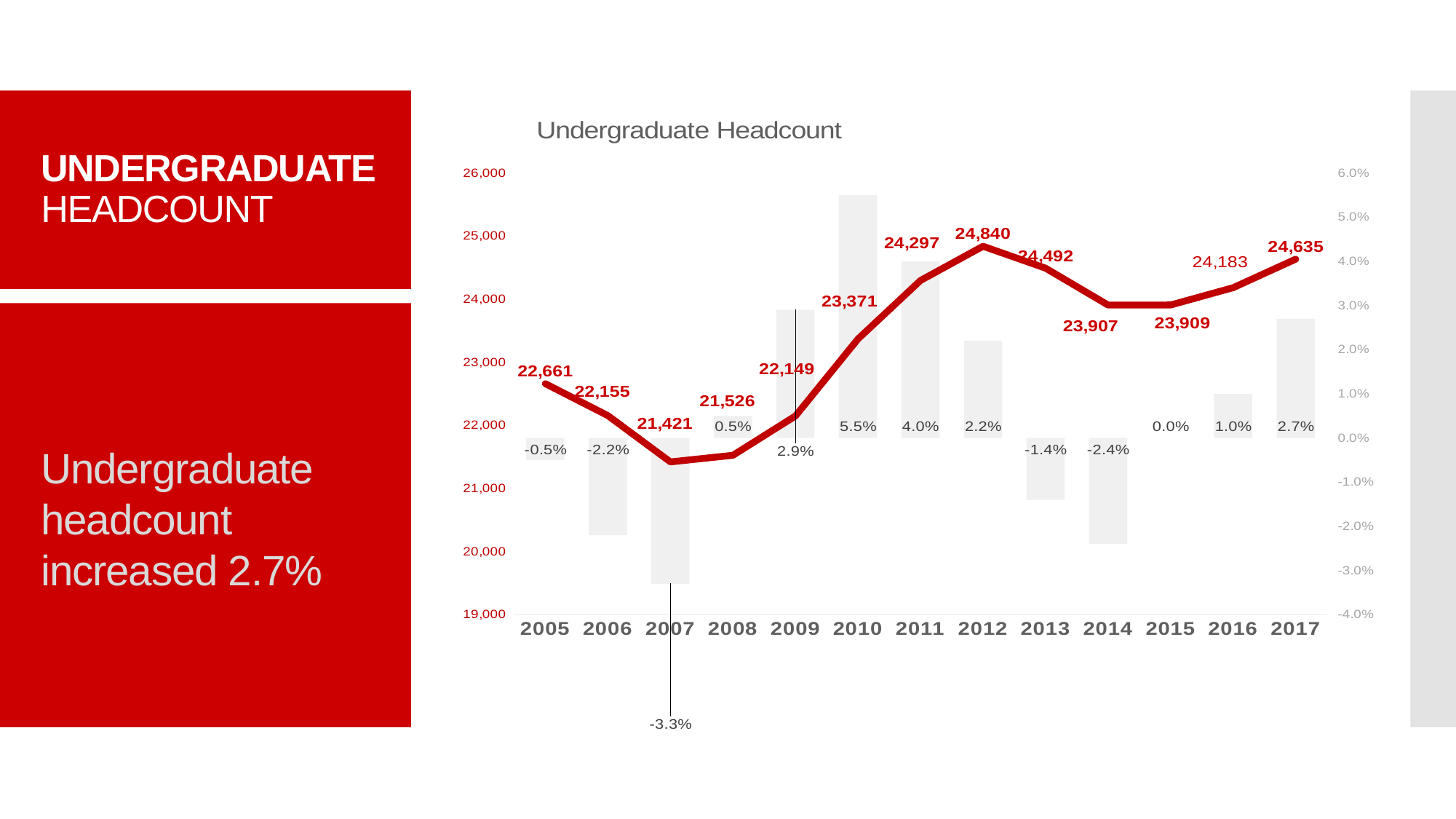

# undergraduate Headcount

### Chart: Undergraduate Headcount

| Category | % Change | Total Headcount |
|---|---|---|
| 2005 | -0.005 | 22661.0 |
| 2006 | -0.022 | 22155.0 |
| 2007 | -0.033 | 21421.0 |
| 2008 | 0.005 | 21526.0 |
| 2009 | 0.029 | 22149.0 |
| 2010 | 0.055 | 23371.0 |
| 2011 | 0.04 | 24297.0 |
| 2012 | 0.022 | 24840.0 |
| 2013 | -0.014 | 24492.0 |
| 2014 | -0.024 | 23907.0 |
| 2015 | 0.0 | 23909.0 |
| 2016 | 0.01 | 24183.0 |
| 2017 | 0.027000000000000003 | 24635.0 |
Undergraduate headcount increased 2.7%